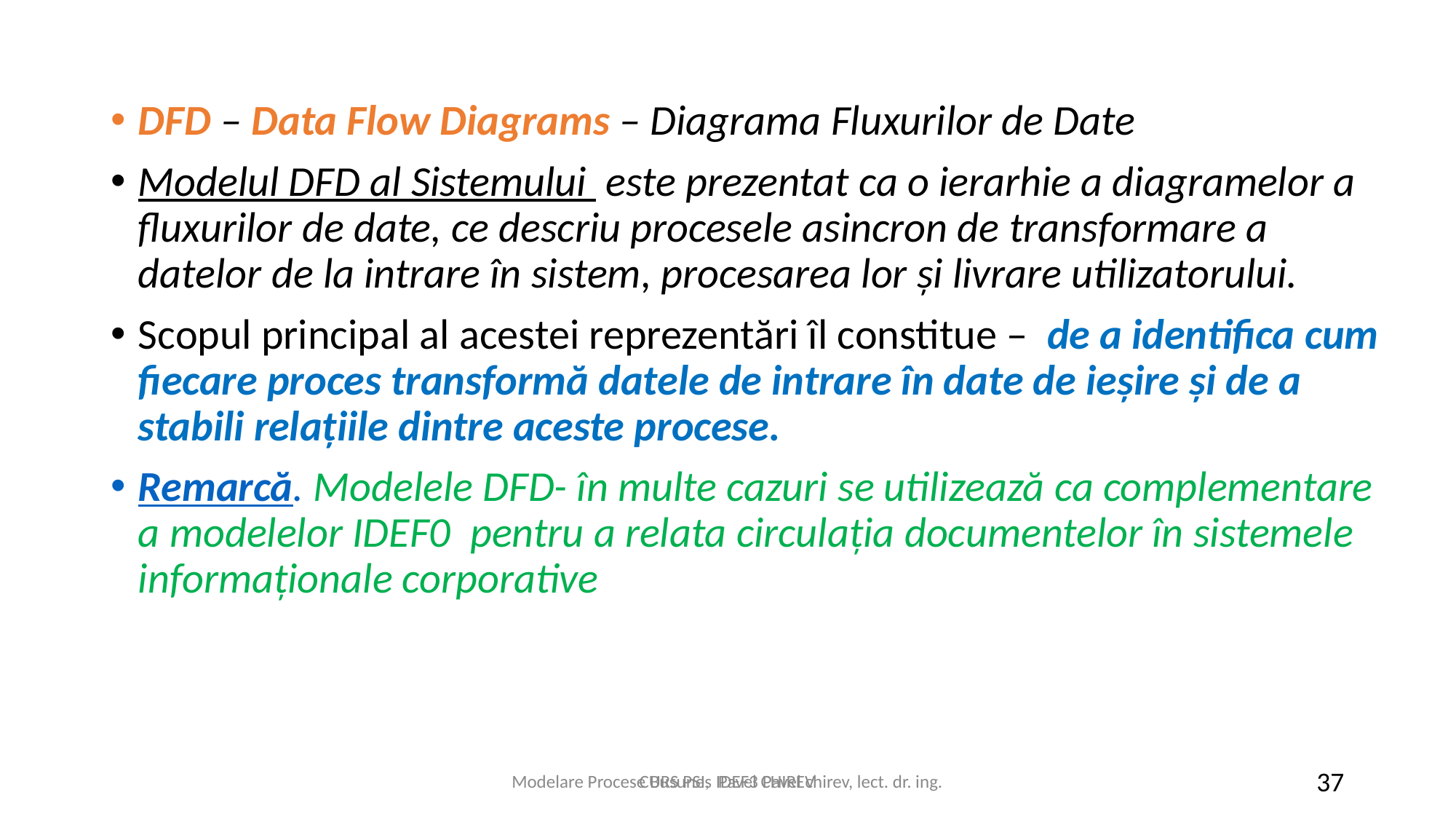

DFD – Data Flow Diagrams – Diagrama Fluxurilor de Date
Modelul DFD al Sistemului  este prezentat ca o ierarhie a diagramelor a fluxurilor de date, ce descriu procesele asincron de transformare a  datelor de la intrare în sistem, procesarea lor și livrare utilizatorului.
Scopul principal al acestei reprezentări îl constitue –  de a identifica cum fiecare proces transformă datele de intrare în date de ieșire și de a stabili relațiile dintre aceste procese.
Remarcă. Modelele DFD- în multe cazuri se utilizează ca complementare a modelelor IDEF0  pentru a relata circulația documentelor în sistemele informaționale corporative

CURS PSI,  Pavel CHIREV
Modelare Procese Busunes IDEF3 Pavel chirev, lect. dr. ing.
37